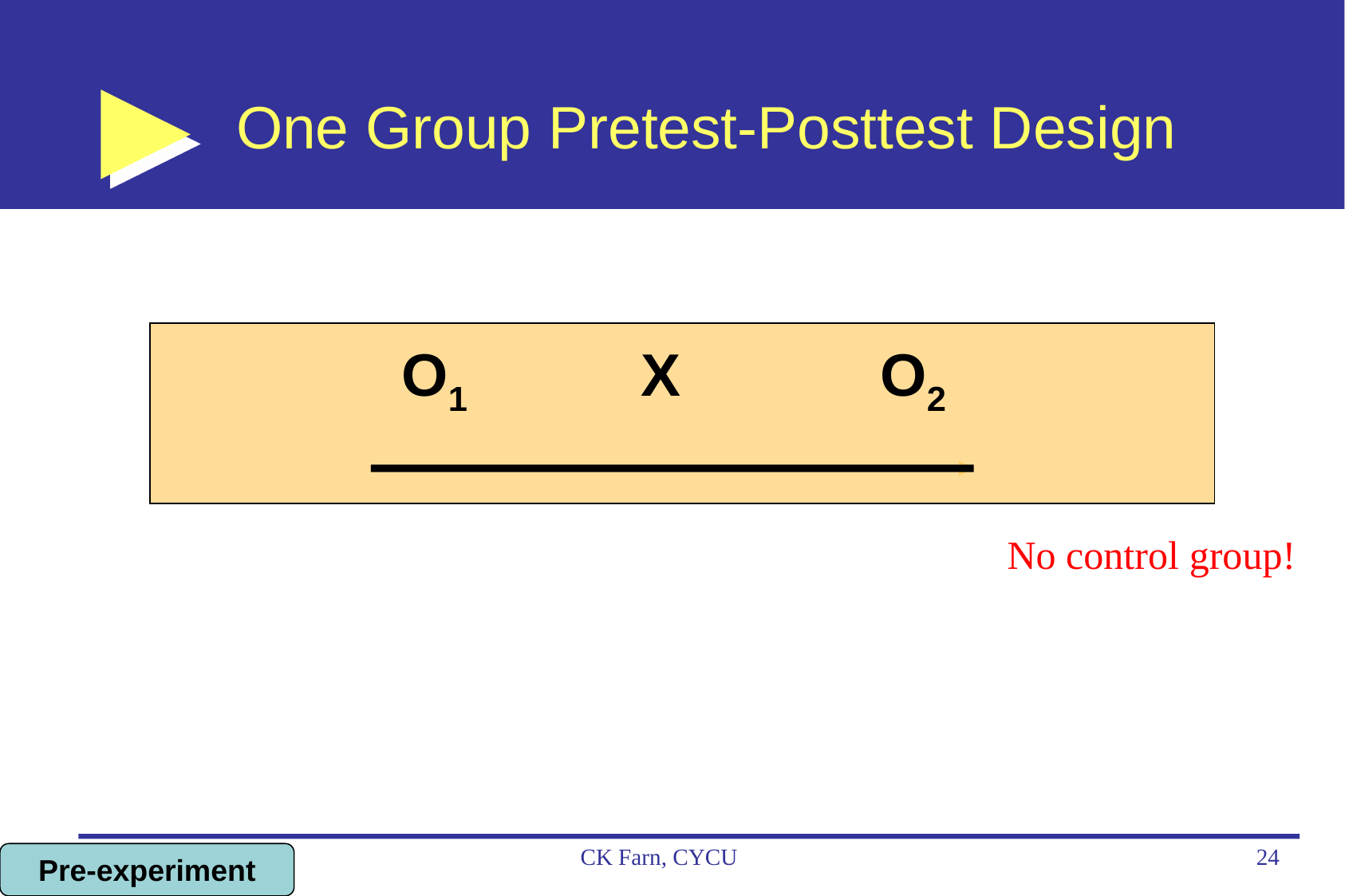

# One Group Pretest-Posttest Design
O1		X    		O2

No control group!
CK Farn, CYCU
24
Pre-experiment